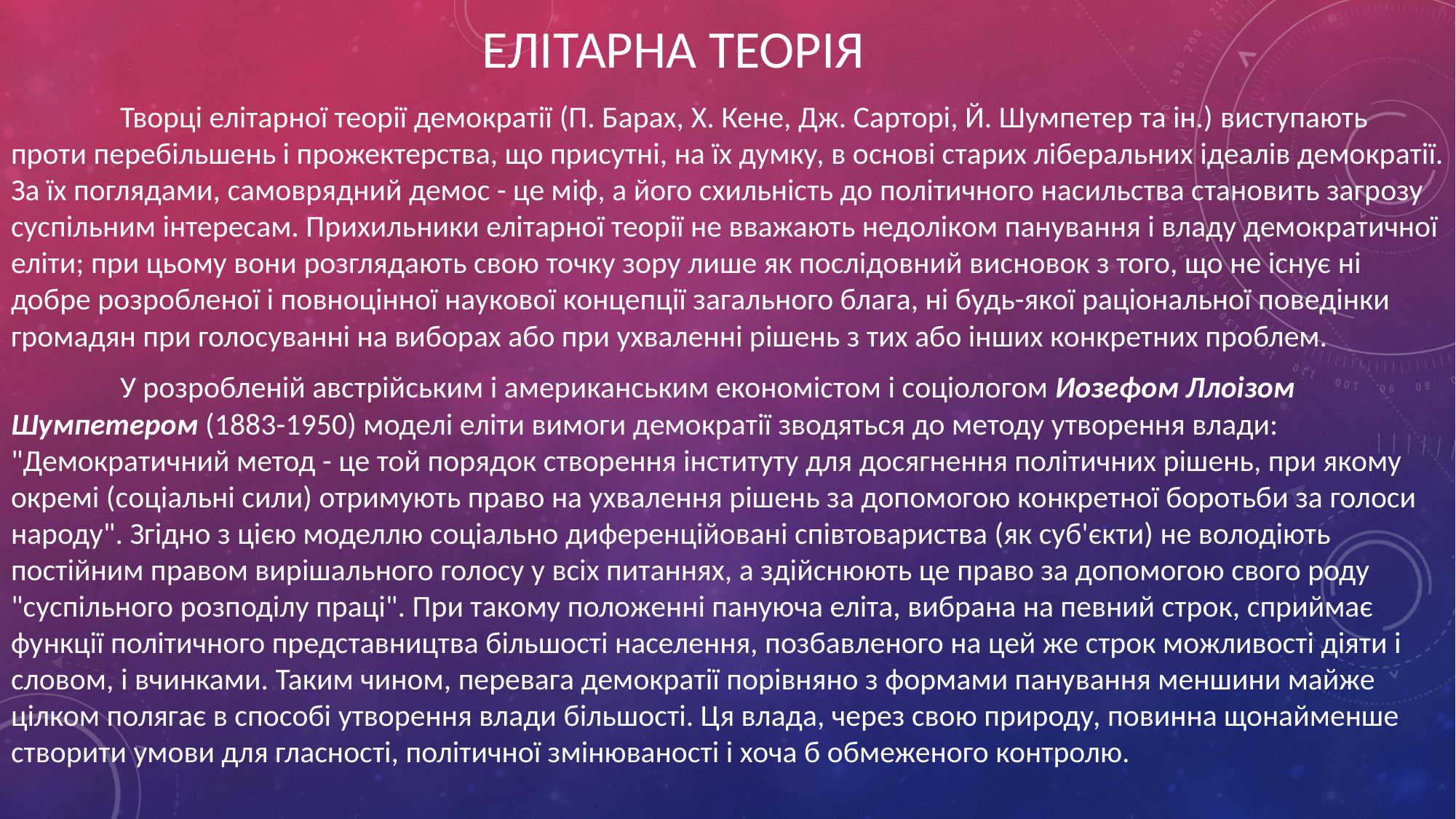

# Елітарна Теорія
	Творці елітарної теорії демократії (П. Барах, X. Кене, Дж. Сарторі, Й. Шумпетер та ін.) виступають проти перебільшень і прожектерства, що присутні, на їх думку, в основі старих ліберальних ідеалів демократії. За їх поглядами, самоврядний демос - це міф, а його схильність до політичного насильства становить загрозу суспільним інтересам. Прихильники елітарної теорії не вважають недоліком панування і владу демократичної еліти; при цьому вони розглядають свою точку зору лише як послідовний висновок з того, що не існує ні добре розробленої і повноцінної наукової концепції загального блага, ні будь-якої раціональної поведінки громадян при голосуванні на виборах або при ухваленні рішень з тих або інших конкретних проблем.
	У розробленій австрійським і американським економістом і соціологом Иозефом Ллоізом Шумпетером (1883-1950) моделі еліти вимоги демократії зводяться до методу утворення влади: "Демократичний метод - це той порядок створення інституту для досягнення політичних рішень, при якому окремі (соціальні сили) отримують право на ухвалення рішень за допомогою конкретної боротьби за голоси народу". Згідно з цією моделлю соціально диференційовані співтовариства (як суб'єкти) не володіють постійним правом вирішального голосу у всіх питаннях, а здійснюють це право за допомогою свого роду "суспільного розподілу праці". При такому положенні пануюча еліта, вибрана на певний строк, сприймає функції політичного представництва більшості населення, позбавленого на цей же строк можливості діяти і словом, і вчинками. Таким чином, перевага демократії порівняно з формами панування меншини майже цілком полягає в способі утворення влади більшості. Ця влада, через свою природу, повинна щонайменше створити умови для гласності, політичної змінюваності і хоча б обмеженого контролю.